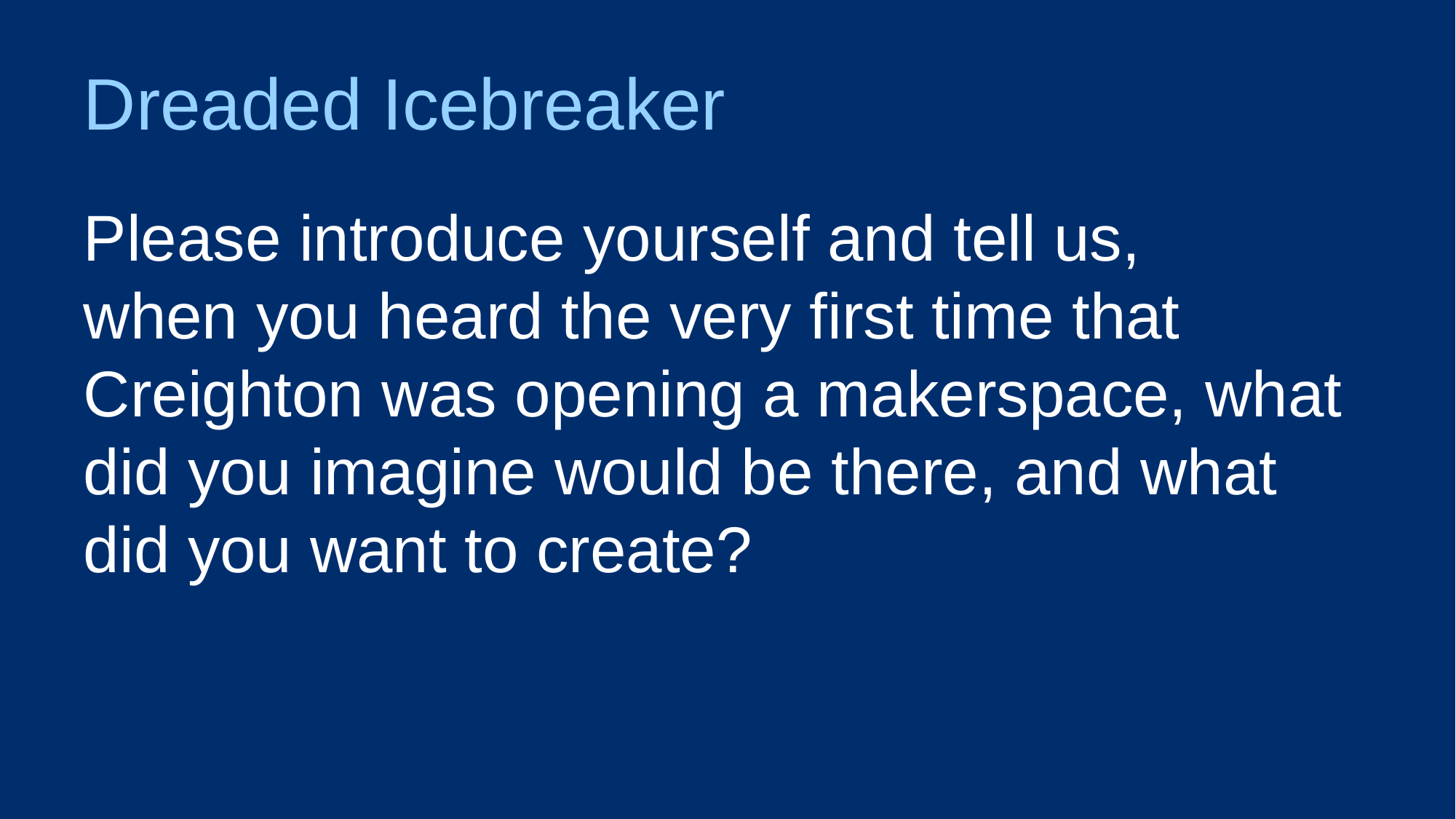

# Dreaded Icebreaker
Please introduce yourself and tell us,
when you heard the very first time that Creighton was opening a makerspace, what did you imagine would be there, and what did you want to create?